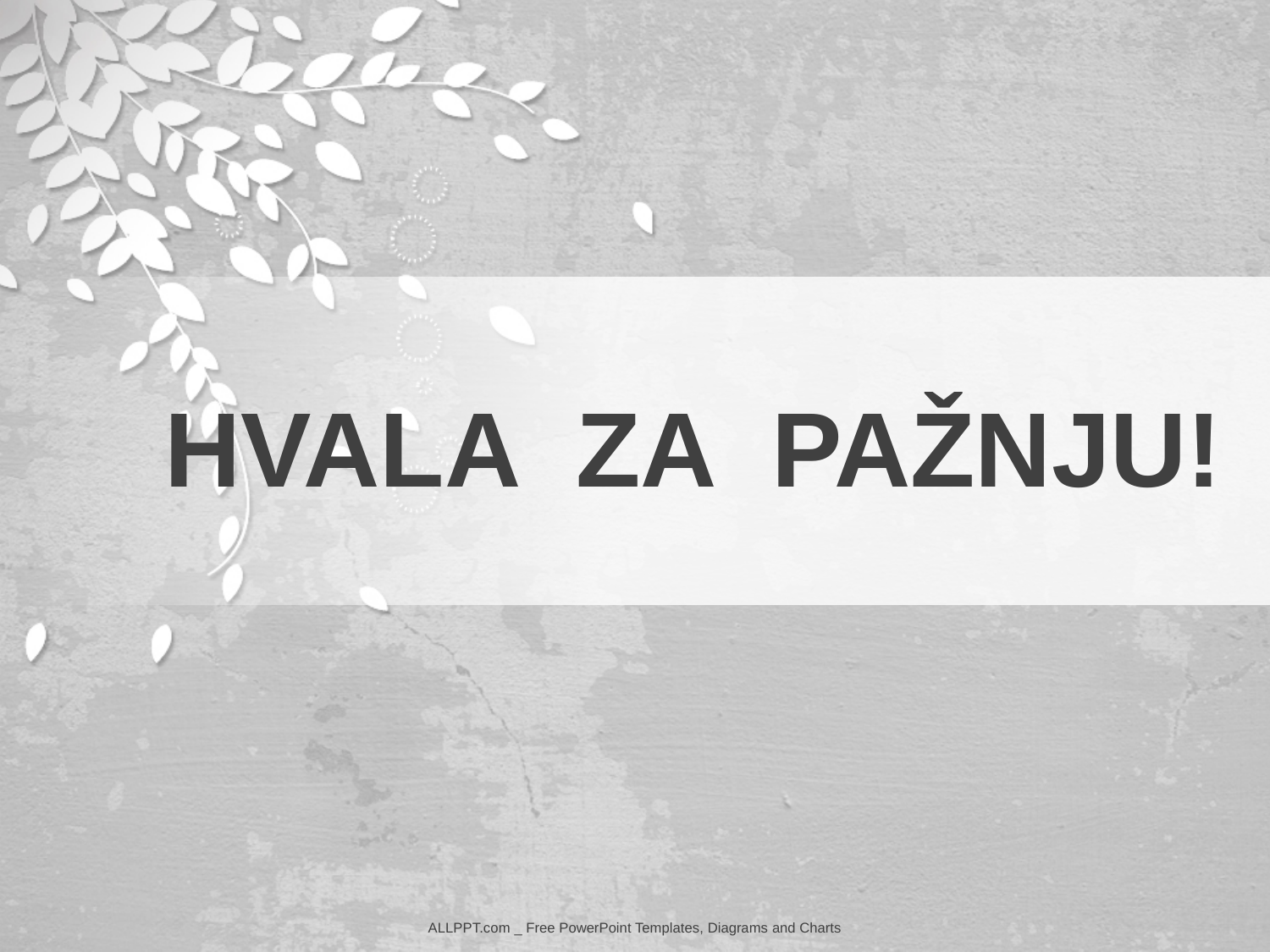

HVALA  ZA  PAŽNJU!
ALLPPT.com _ Free PowerPoint Templates, Diagrams and Charts